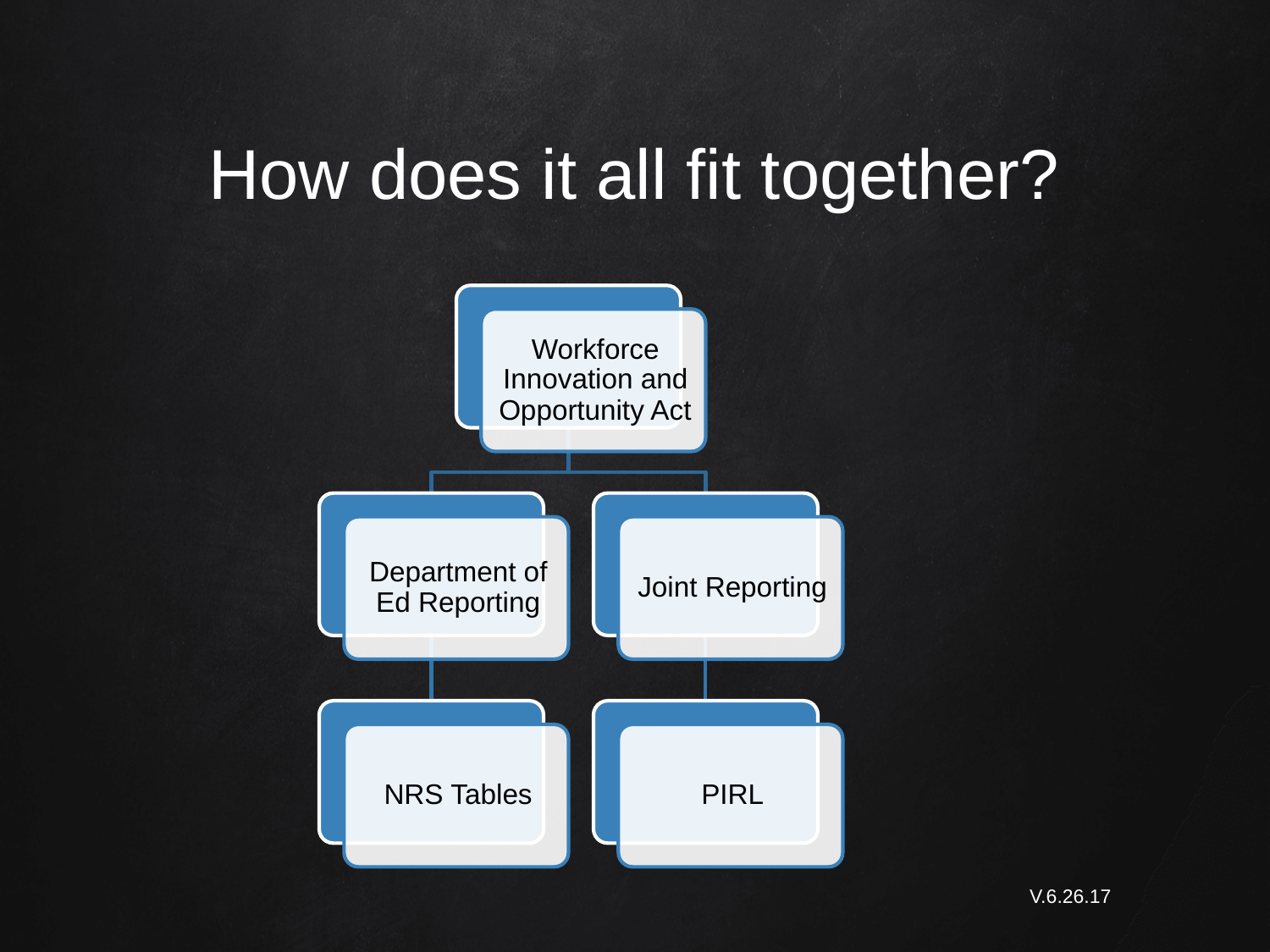

# How does it all fit together?
Workforce Innovation and Opportunity Act
Department of Ed Reporting
NRS Tables
Joint Reporting
PIRL
V.6.26.17